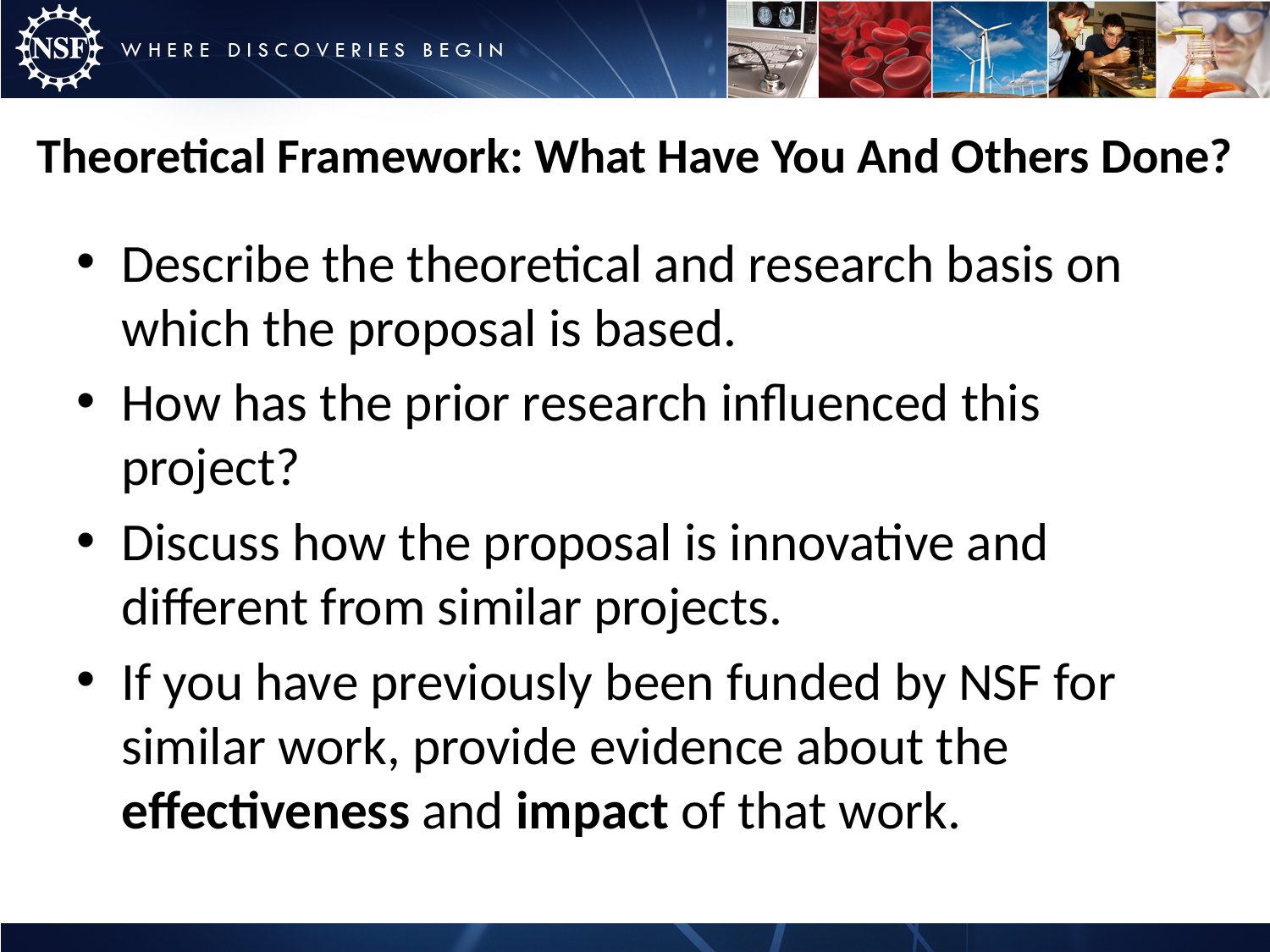

# Theoretical Framework: What Have You And Others Done?
Describe the theoretical and research basis on which the proposal is based.
How has the prior research influenced this project?
Discuss how the proposal is innovative and different from similar projects.
If you have previously been funded by NSF for similar work, provide evidence about the effectiveness and impact of that work.